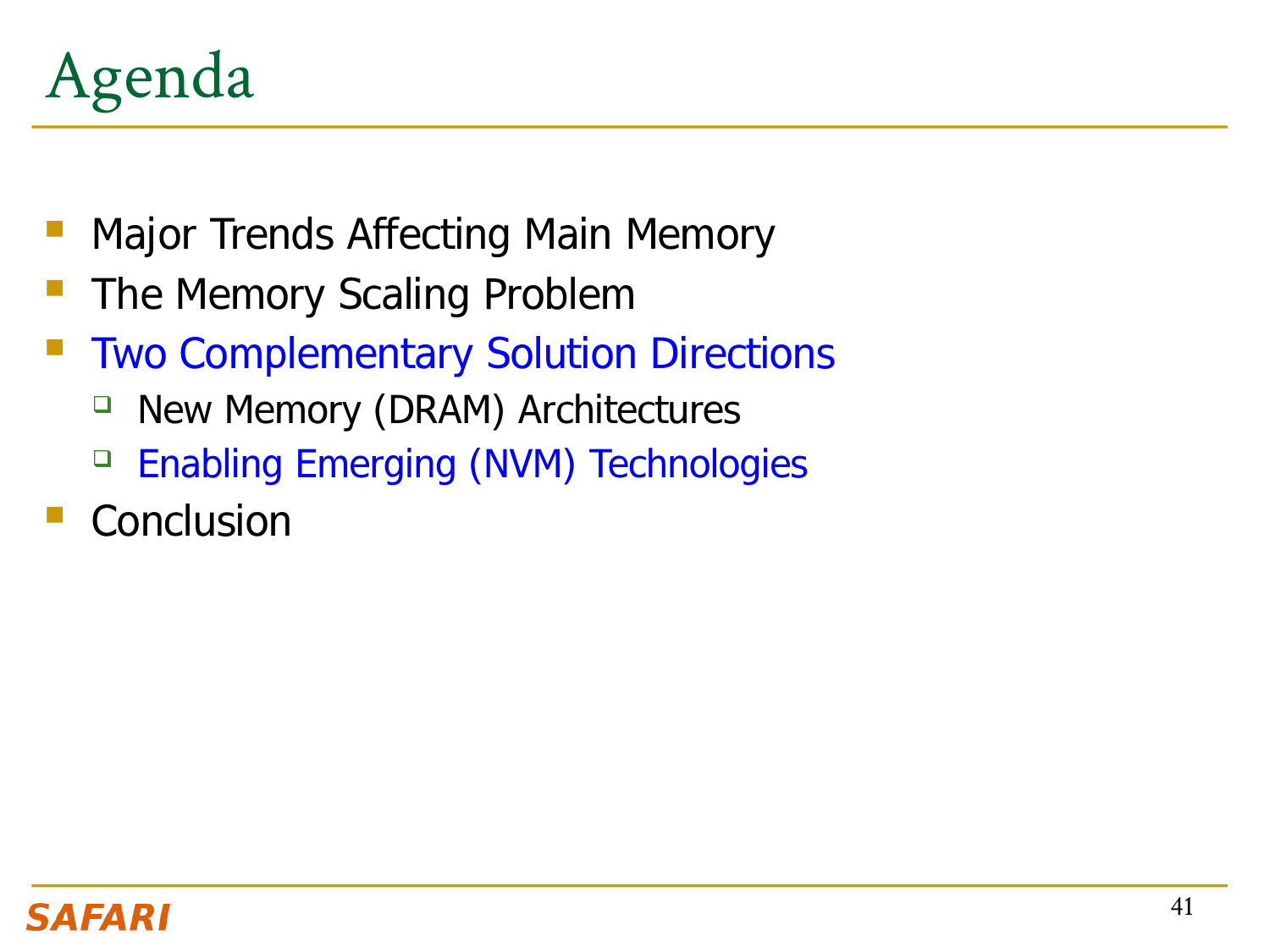

# Agenda
Major Trends Affecting Main Memory
The Memory Scaling Problem
Two Complementary Solution Directions
New Memory (DRAM) Architectures
Enabling Emerging (NVM) Technologies
Conclusion
41